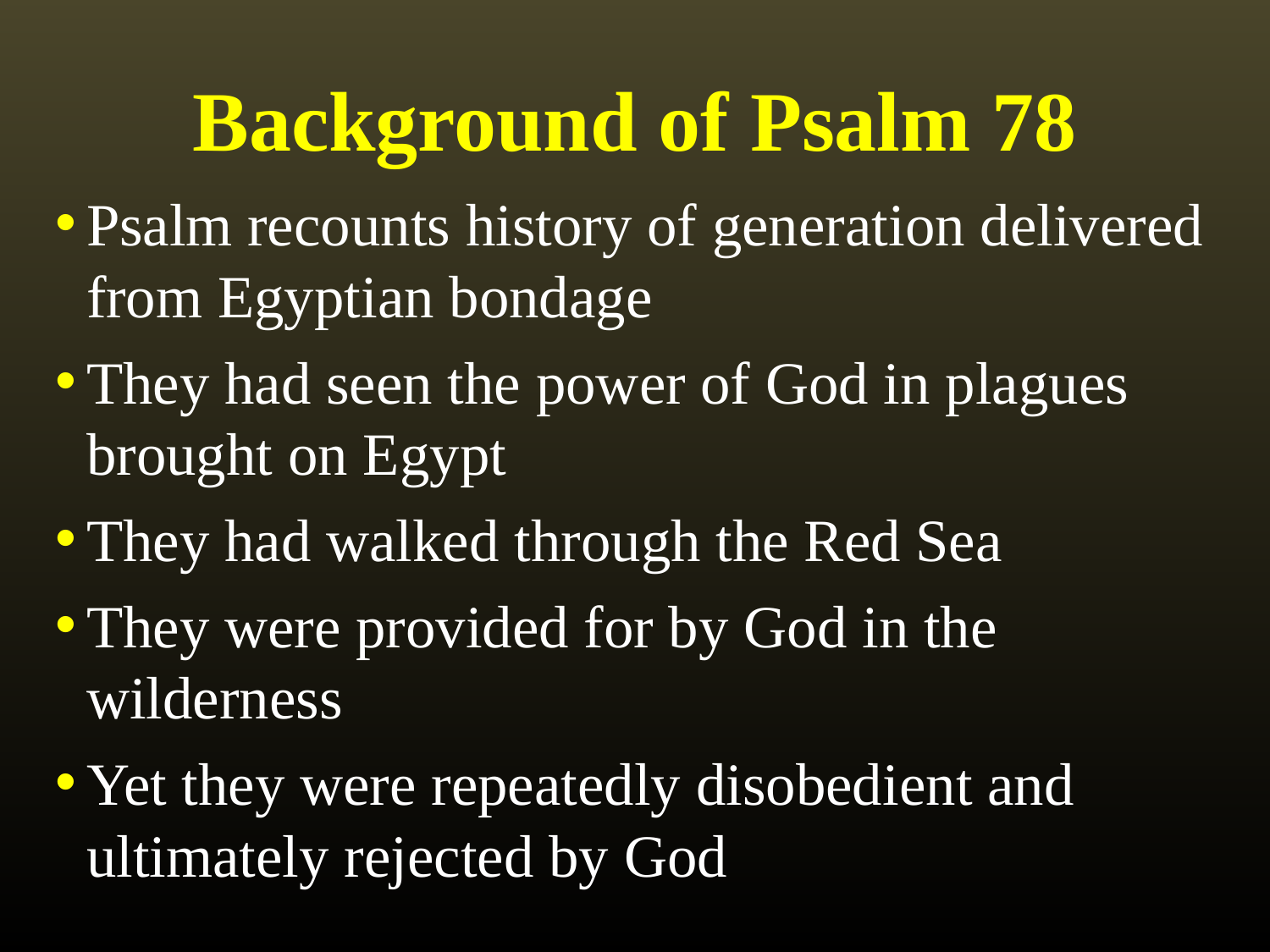

# Background of Psalm 78
Psalm recounts history of generation delivered from Egyptian bondage
They had seen the power of God in plagues brought on Egypt
They had walked through the Red Sea
They were provided for by God in the wilderness
Yet they were repeatedly disobedient and ultimately rejected by God